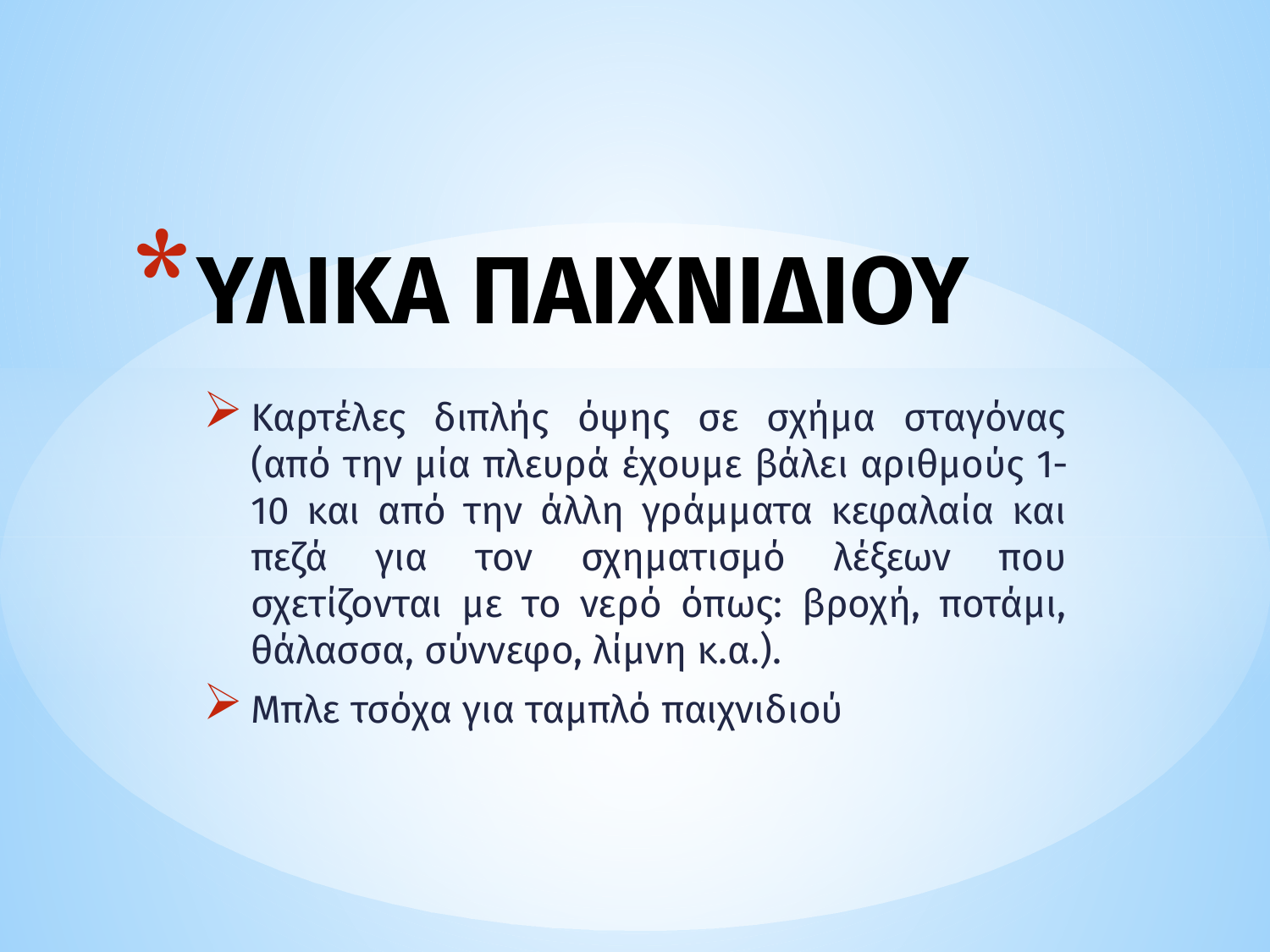

# ΥΛΙΚΑ ΠΑΙΧΝΙΔΙΟΥ
Καρτέλες διπλής όψης σε σχήμα σταγόνας (από την μία πλευρά έχουμε βάλει αριθμούς 1-10 και από την άλλη γράμματα κεφαλαία και πεζά για τον σχηματισμό λέξεων που σχετίζονται με το νερό όπως: βροχή, ποτάμι, θάλασσα, σύννεφο, λίμνη κ.α.).
Μπλε τσόχα για ταμπλό παιχνιδιού